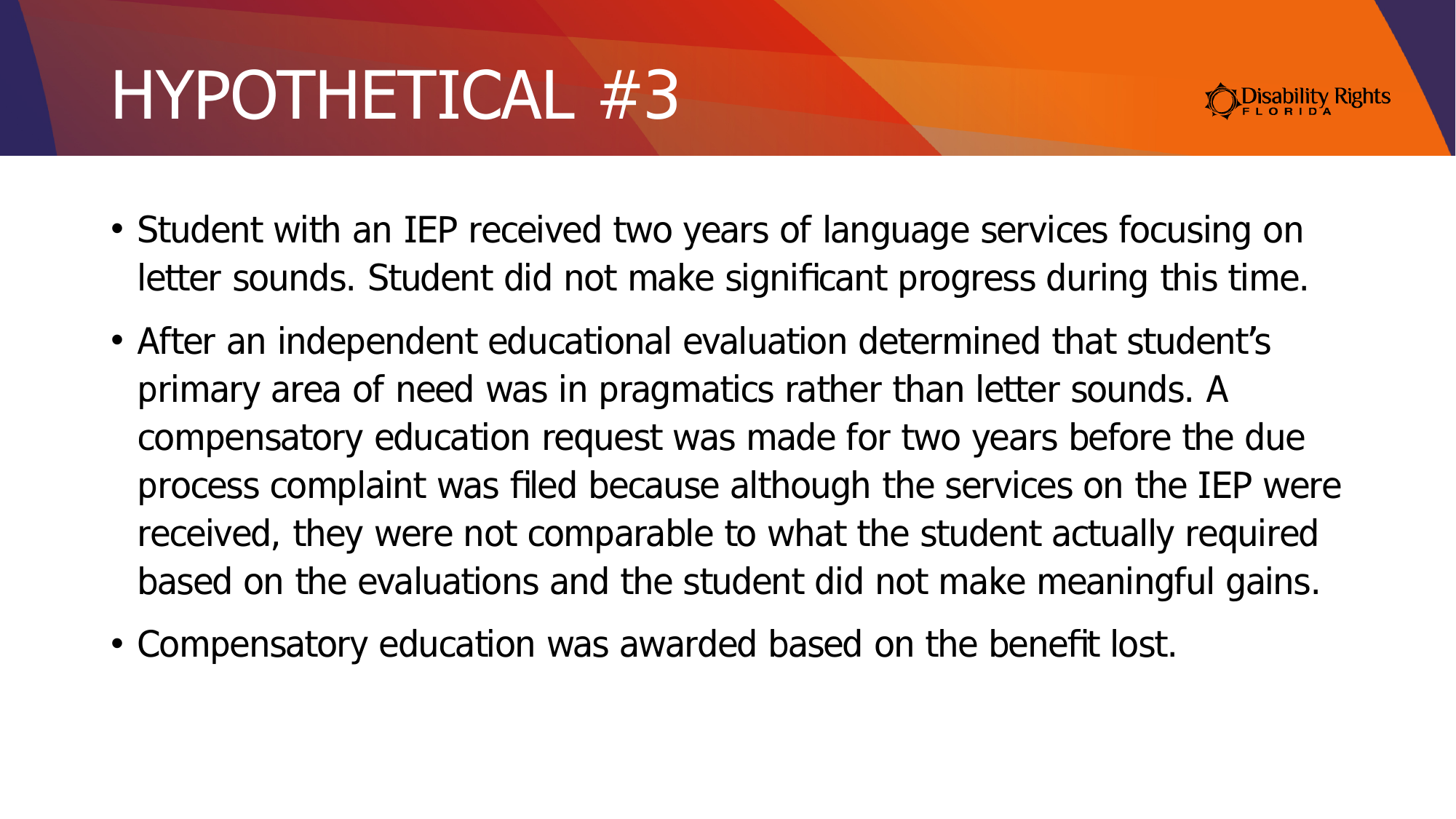

# HYPOTHETICAL #3
Student with an IEP received two years of language services focusing on letter sounds. Student did not make significant progress during this time.
After an independent educational evaluation determined that student’s primary area of need was in pragmatics rather than letter sounds. A compensatory education request was made for two years before the due process complaint was filed because although the services on the IEP were received, they were not comparable to what the student actually required based on the evaluations and the student did not make meaningful gains.
Compensatory education was awarded based on the benefit lost.